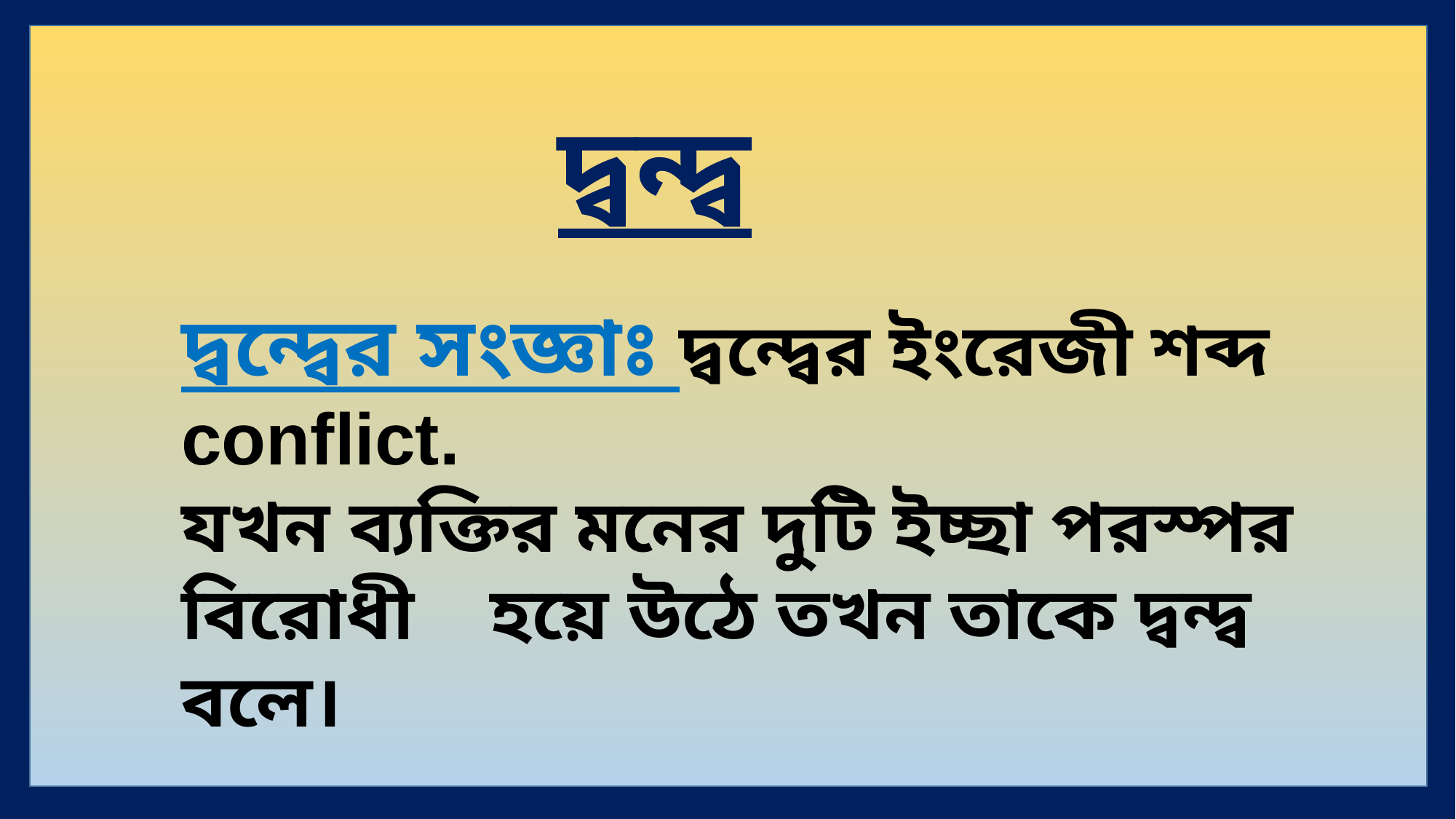

দ্বন্দ্ব

দ্বন্দ্বের সংজ্ঞাঃ দ্বন্দ্বের ইংরেজী শব্দ conflict.
যখন ব্যক্তির মনের দুটি ইচ্ছা পরস্পর বিরোধী    হয়ে উঠে তখন তাকে দ্বন্দ্ব বলে।